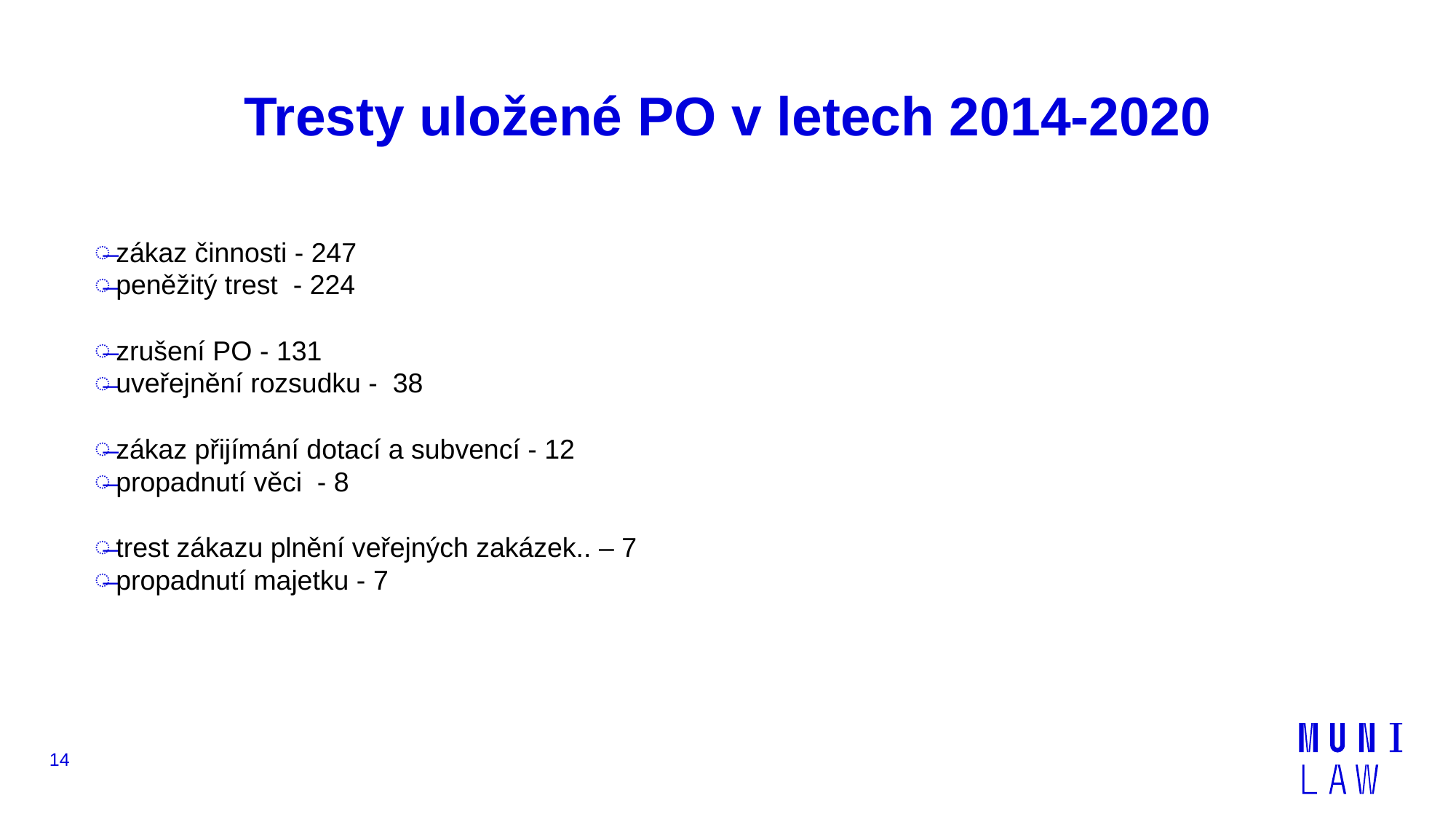

# Tresty uložené PO v letech 2014-2020

zákaz činnosti - 247
peněžitý trest  - 224

zrušení PO - 131
uveřejnění rozsudku -  38

zákaz přijímání dotací a subvencí - 12
propadnutí věci  - 8

trest zákazu plnění veřejných zakázek.. – 7
propadnutí majetku - 7

14